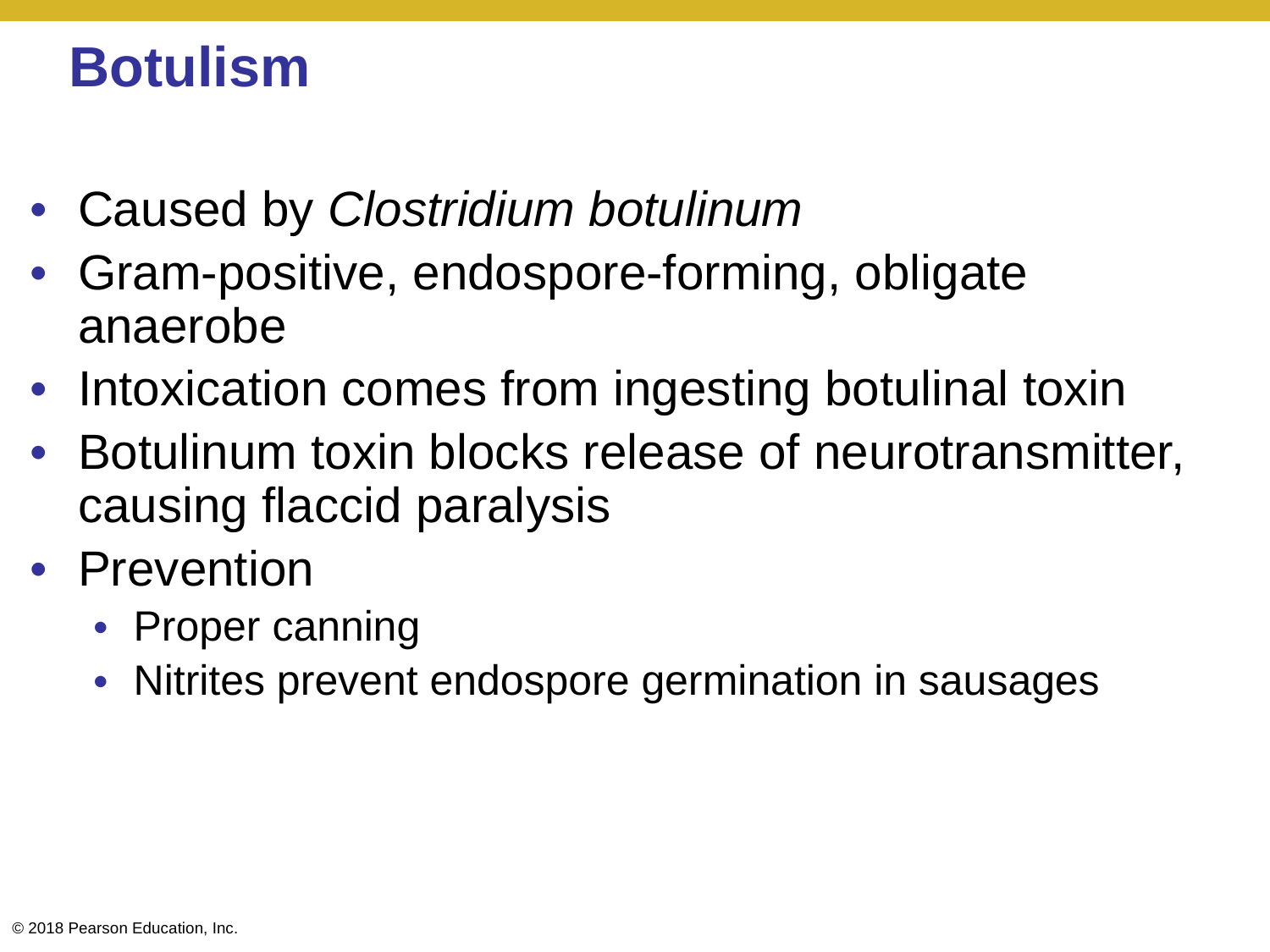

# Botulism
Caused by Clostridium botulinum
Gram-positive, endospore-forming, obligate anaerobe
Intoxication comes from ingesting botulinal toxin
Botulinum toxin blocks release of neurotransmitter, causing flaccid paralysis
Prevention
Proper canning
Nitrites prevent endospore germination in sausages